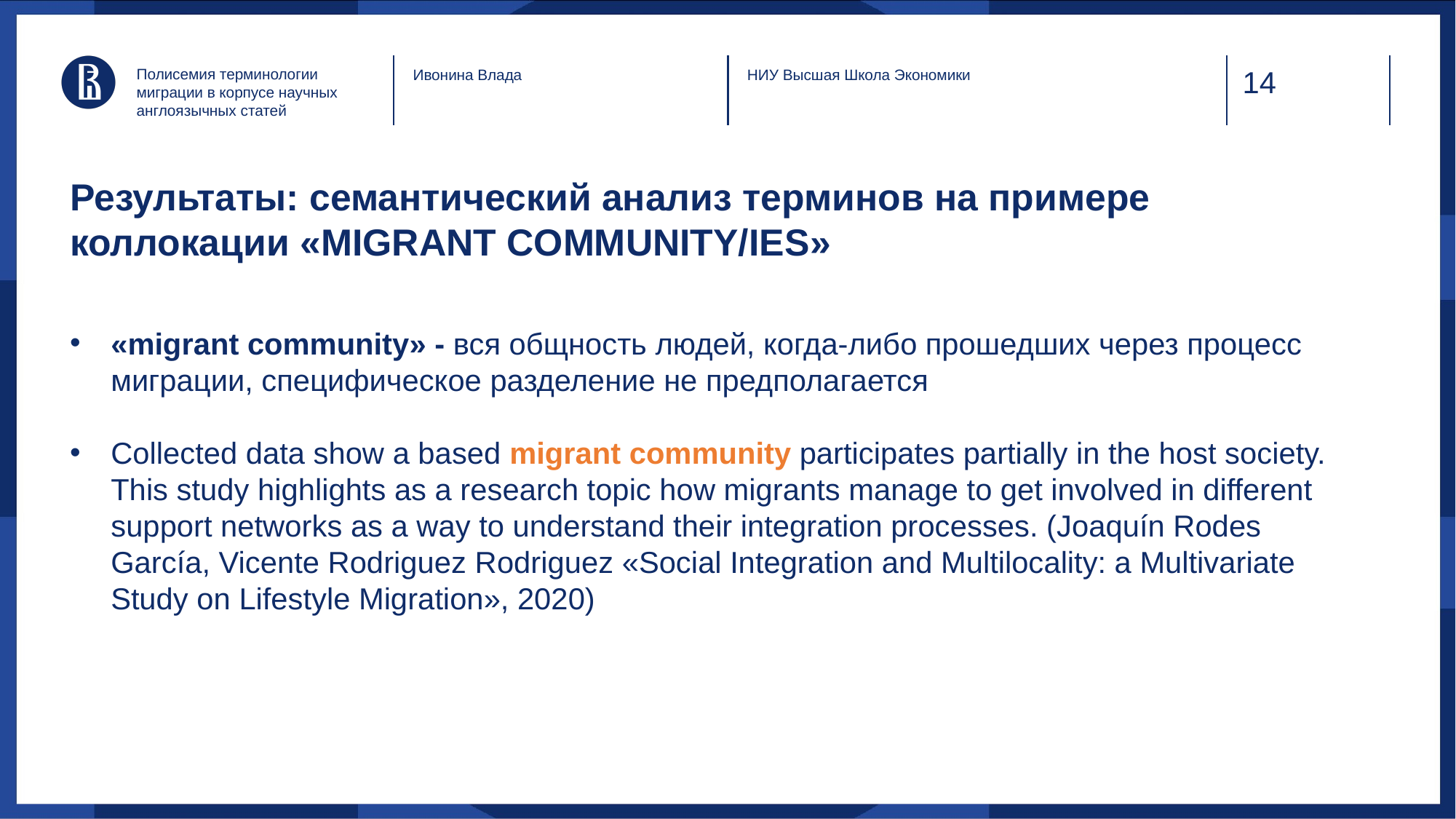

Полисемия терминологии миграции в корпусе научных англоязычных статей

Ивонина Влада
НИУ Высшая Школа Экономики
# Результаты: семантический анализ терминов на примере коллокации «MIGRANT COMMUNITY/IES»
«migrant community» - вся общность людей, когда-либо прошедших через процесс миграции, специфическое разделение не предполагается

Collected data show a based migrant community participates partially in the host society. This study highlights as a research topic how migrants manage to get involved in different support networks as a way to understand their integration processes. (Joaquín Rodes García, Vicente Rodriguez Rodriguez «Social Integration and Multilocality: a Multivariate Study on Lifestyle Migration», 2020)